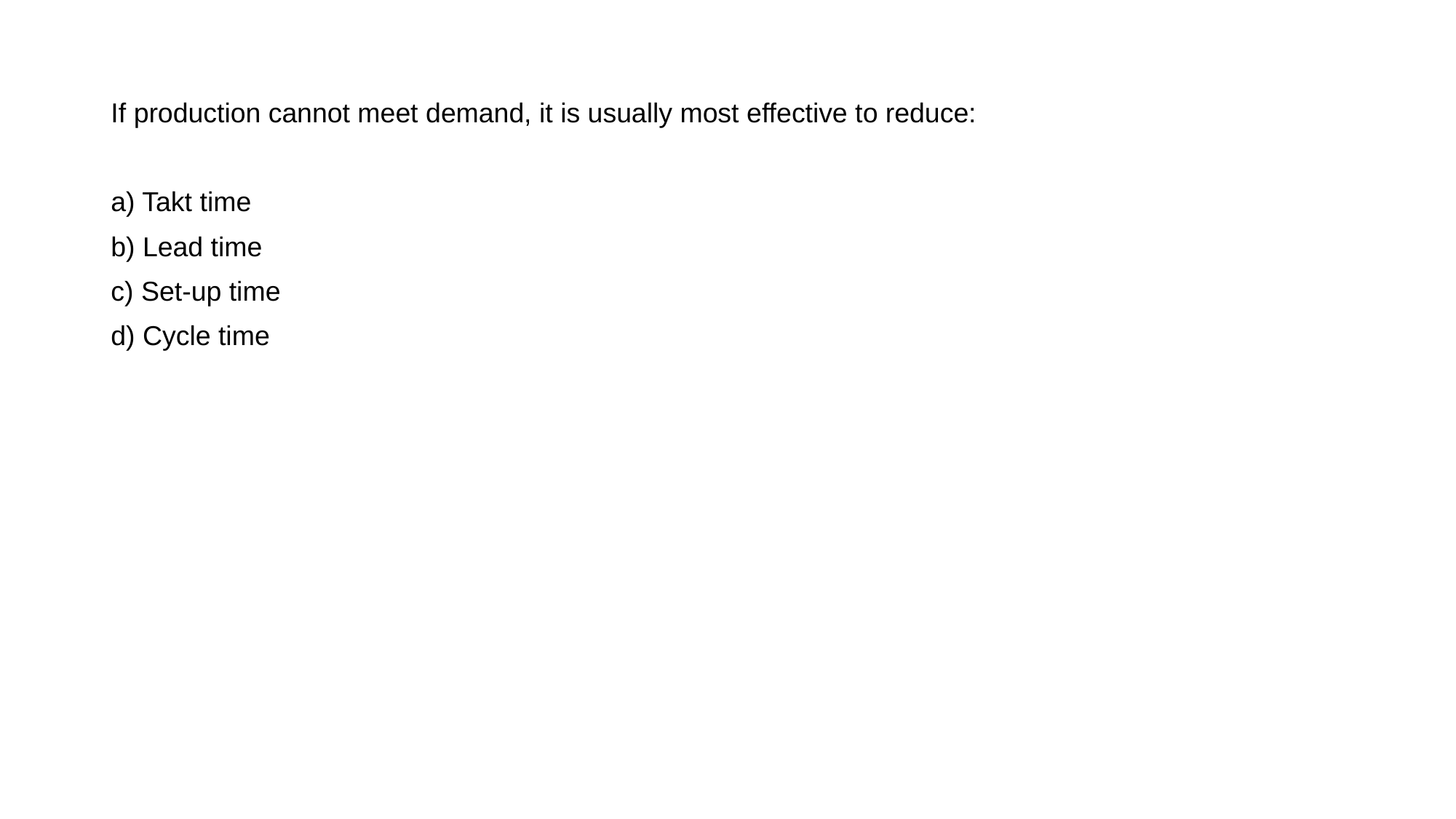

If production cannot meet demand, it is usually most effective to reduce:

a) Takt time
b) Lead time
c) Set-up time
d) Cycle time